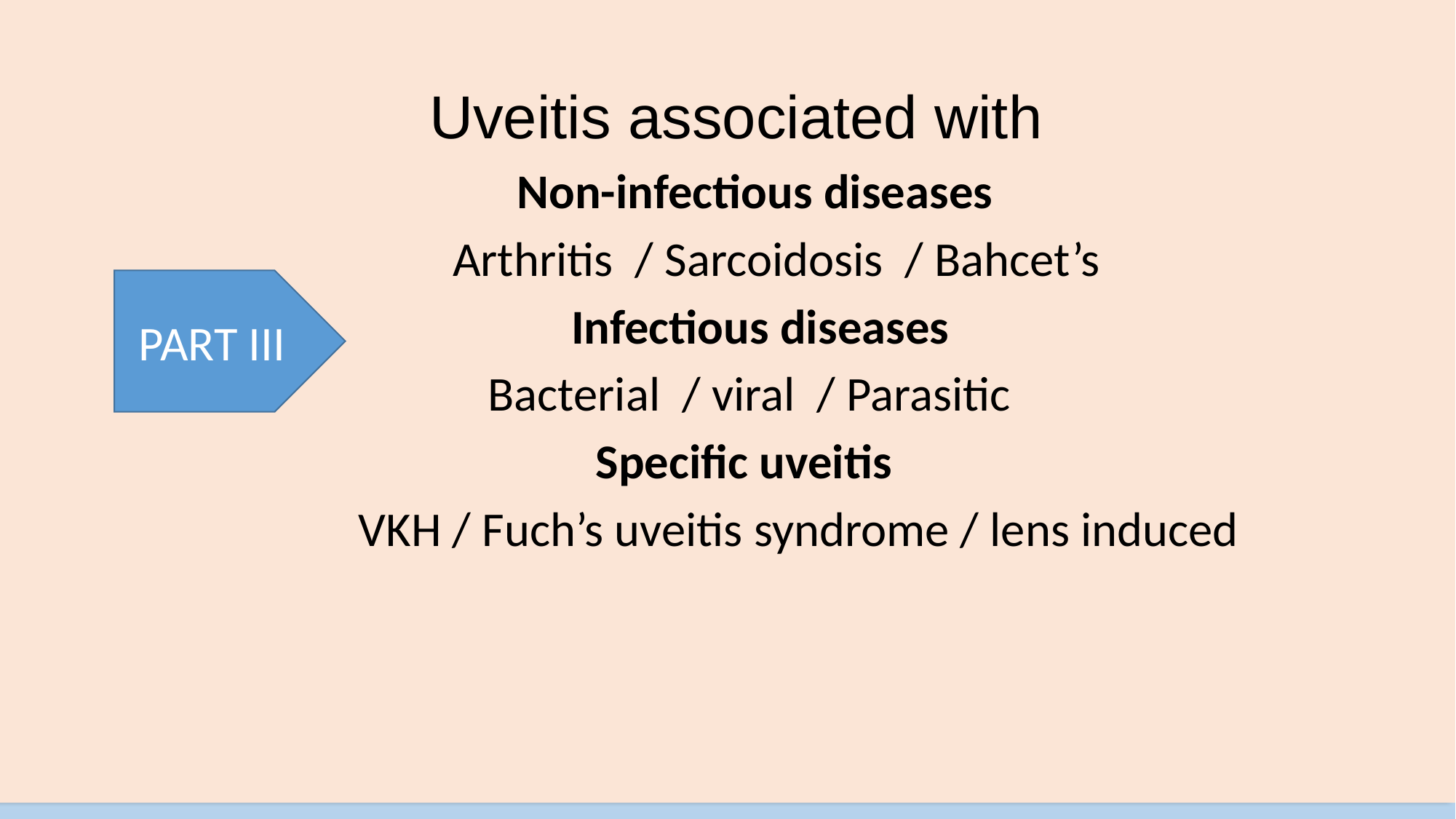

Uveitis associated with
      Non-infectious diseases
         Arthritis  / Sarcoidosis  / Bahcet’s
      Infectious diseases
    Bacterial  / viral  / Parasitic
   Specific uveitis
              VKH / Fuch’s uveitis syndrome / lens induced
PART III
57